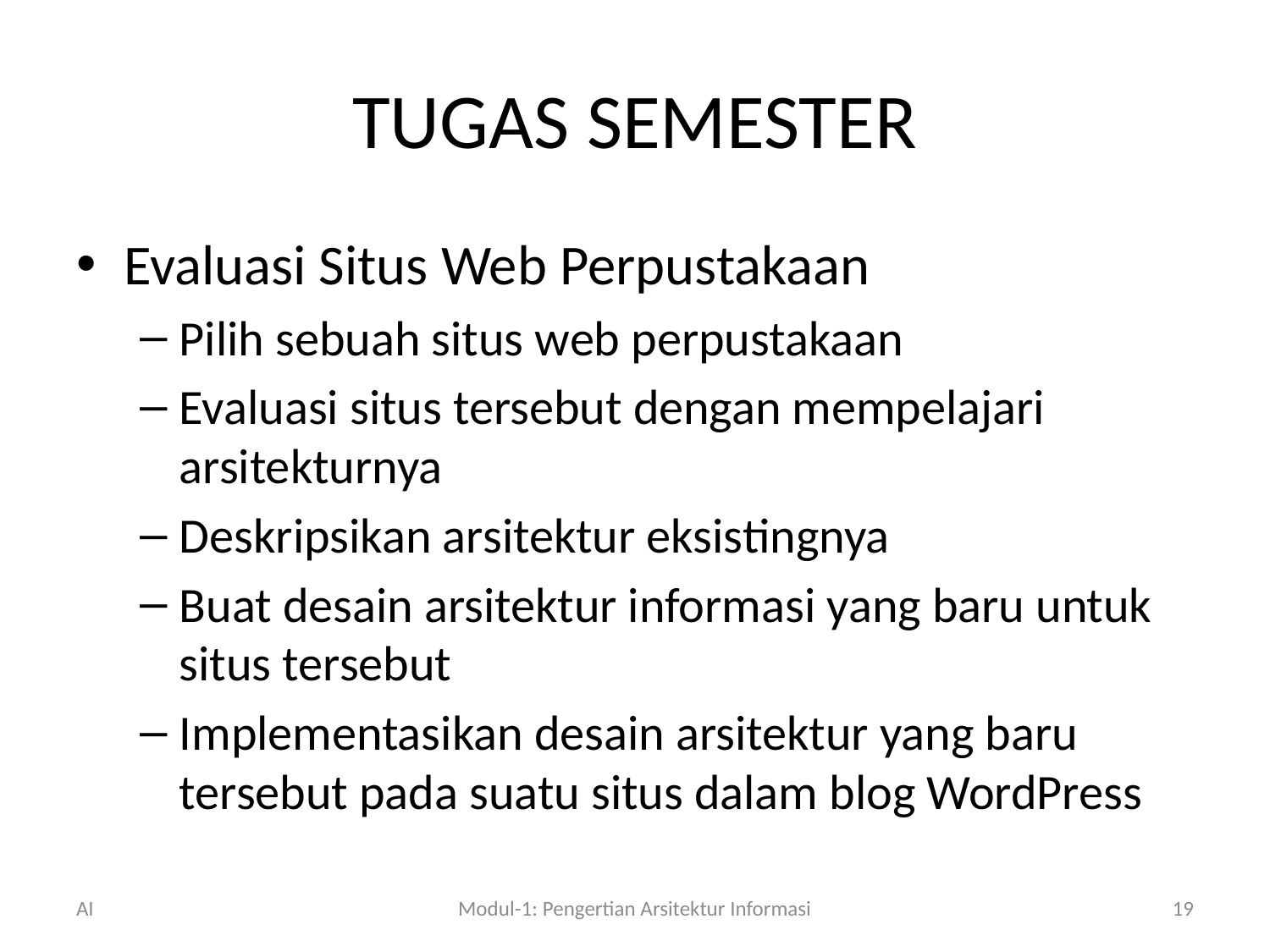

# TUGAS SEMESTER
Evaluasi Situs Web Perpustakaan
Pilih sebuah situs web perpustakaan
Evaluasi situs tersebut dengan mempelajari arsitekturnya
Deskripsikan arsitektur eksistingnya
Buat desain arsitektur informasi yang baru untuk situs tersebut
Implementasikan desain arsitektur yang baru tersebut pada suatu situs dalam blog WordPress

AI
Modul-1: Pengertian Arsitektur Informasi
19